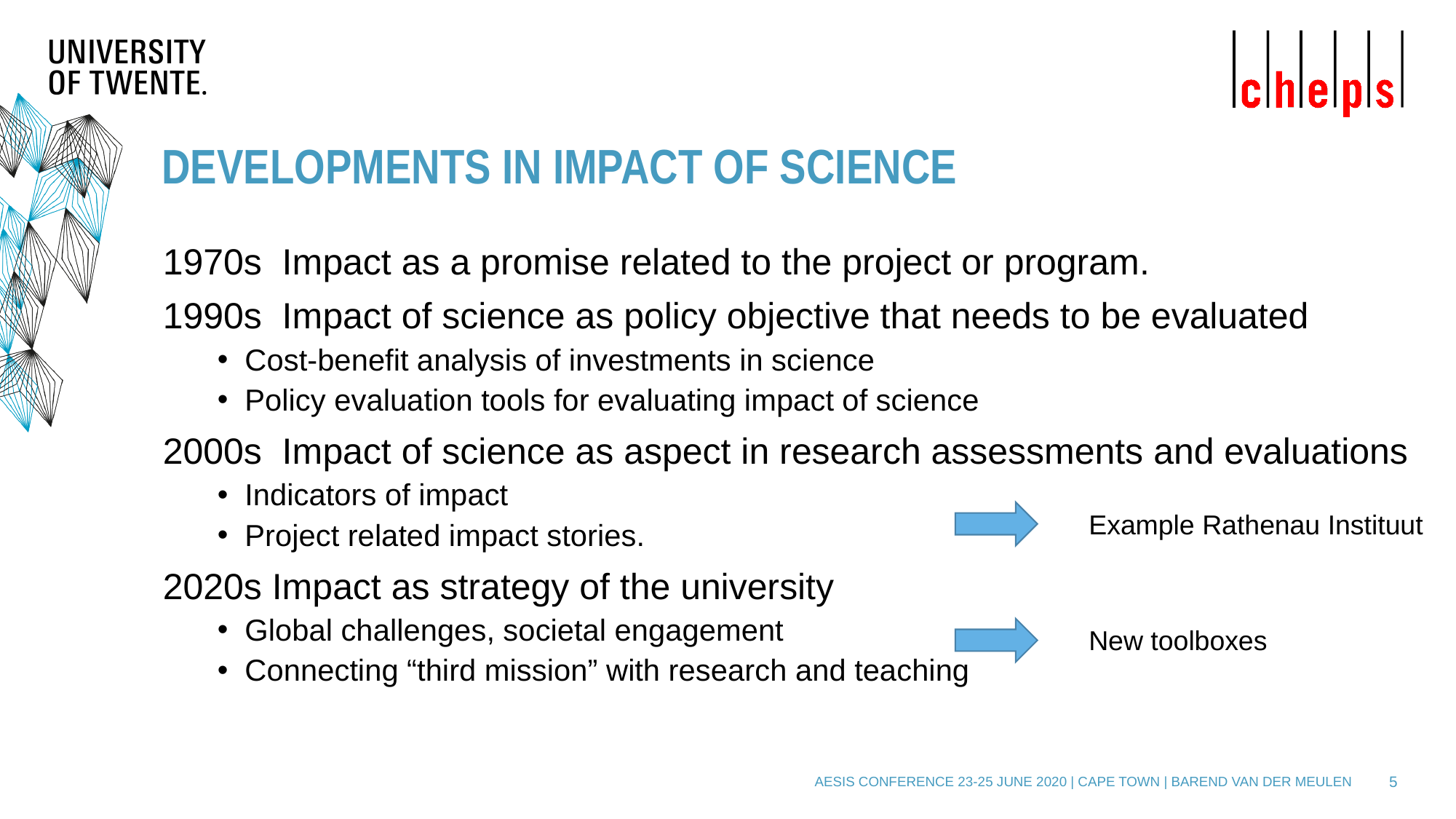

# Developments in Impact of Science
1970s  Impact as a promise related to the project or program.
1990s  Impact of science as policy objective that needs to be evaluated
Cost-benefit analysis of investments in science
Policy evaluation tools for evaluating impact of science
2000s  Impact of science as aspect in research assessments and evaluations
Indicators of impact
Project related impact stories.
2020s Impact as strategy of the university
Global challenges, societal engagement
Connecting “third mission” with research and teaching

Example Rathenau Instituut
New toolboxes

5
AESIS CONFERENCE 23-25 June 2020 | Cape Town | Barend van der Meulen